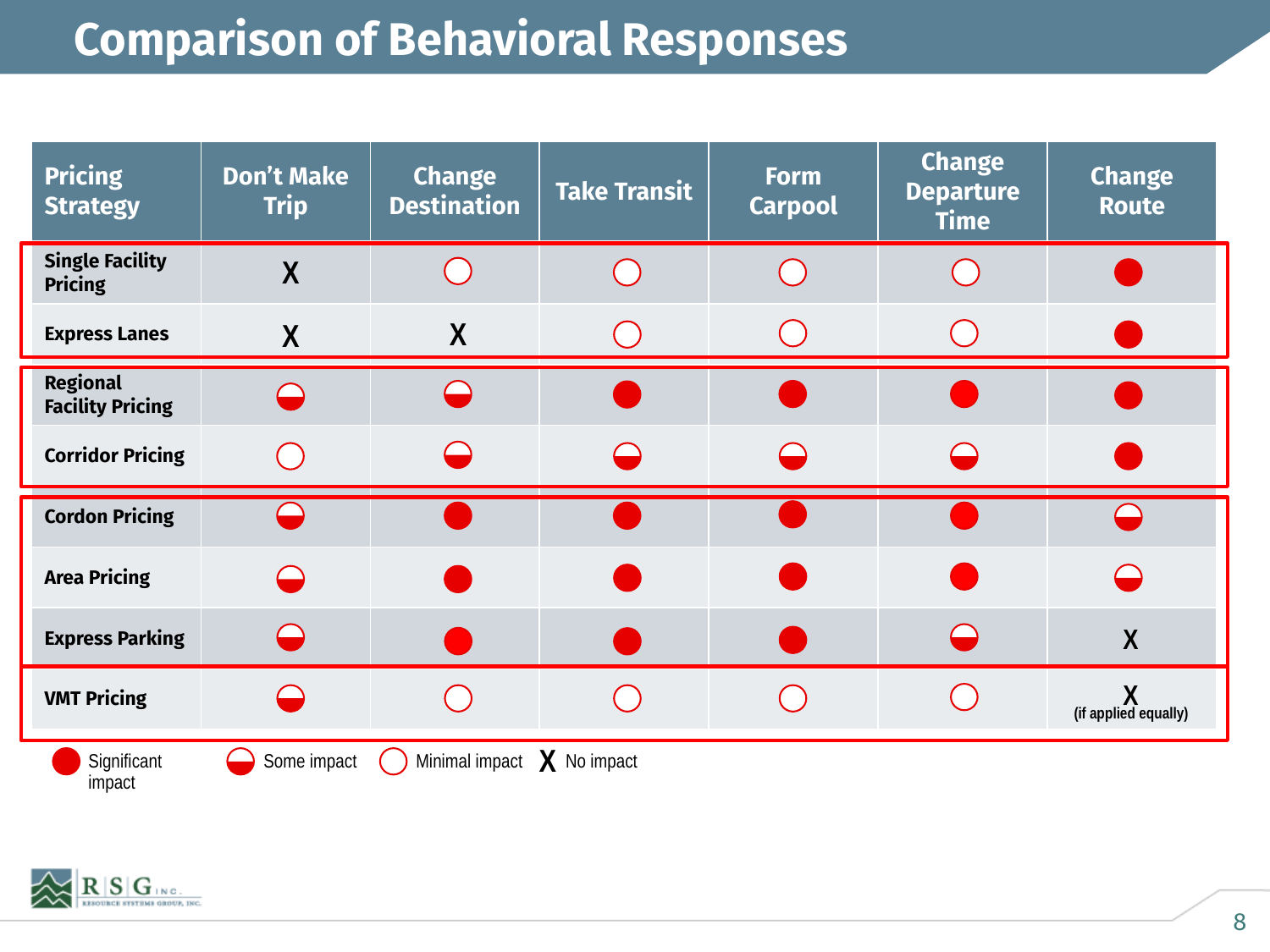

# Comparison of Behavioral Responses
| Pricing Strategy | Don’t Make Trip | Change Destination | Take Transit | Form Carpool | Change Departure Time | Change Route |
| --- | --- | --- | --- | --- | --- | --- |
| Single Facility Pricing |  |  |  |  |  |  |
| Express Lanes |  |  |  |  |  |  |
| Regional Facility Pricing |  |  |  |  |  |  |
| Corridor Pricing |  |  |  |  |  |  |
| Cordon Pricing |  |  |  |  |  |  |
| Area Pricing |  |  |  |  |  |  |
| Express Parking |  |  |  |  |  |  |
| VMT Pricing |  |  |  |  |  |  |

X

X
X

X

X

(if applied equally)
X
No impact

Significant impact

Some impact

Minimal impact
8